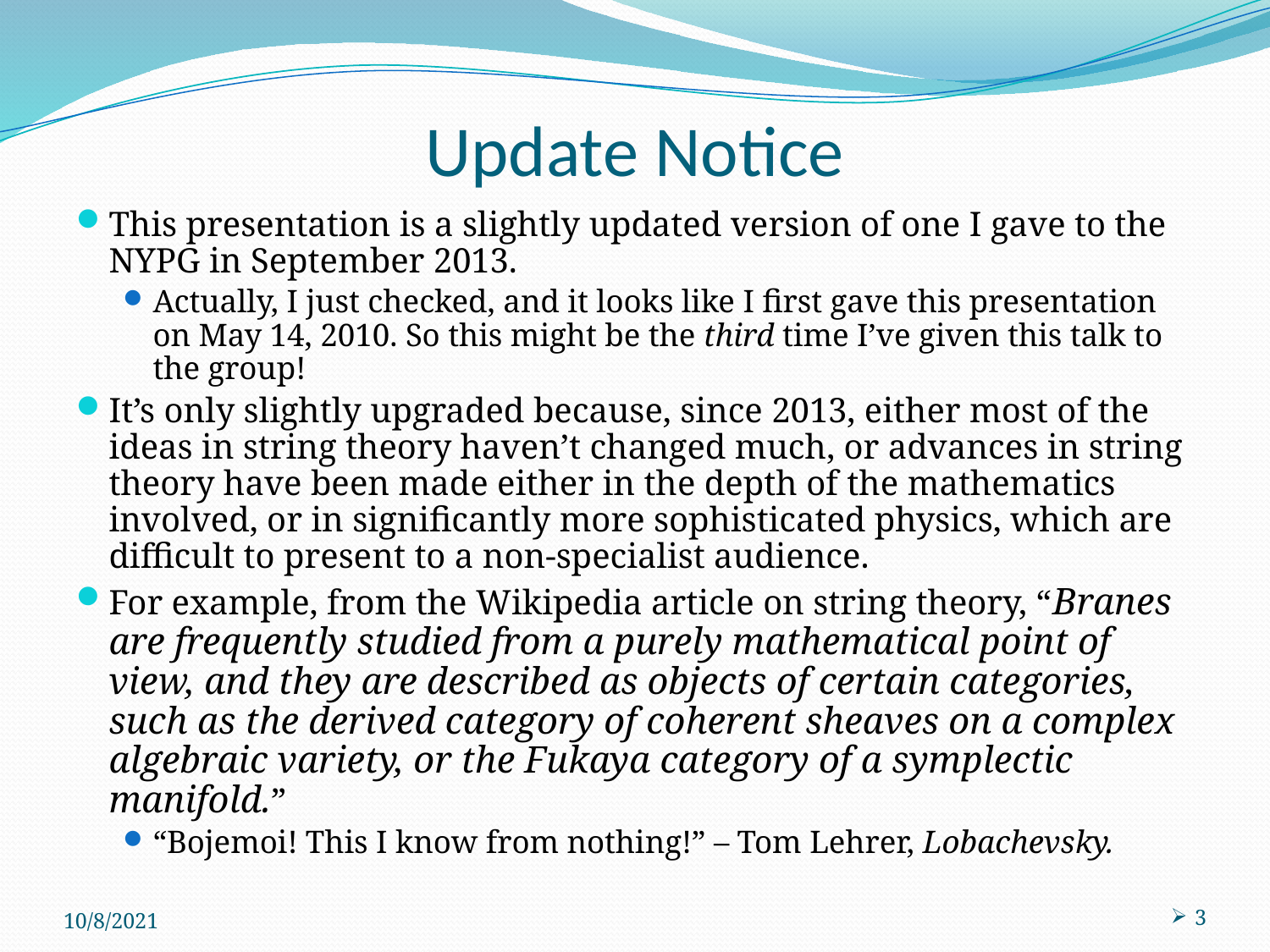

# Update Notice
This presentation is a slightly updated version of one I gave to the NYPG in September 2013.
Actually, I just checked, and it looks like I first gave this presentation on May 14, 2010. So this might be the third time I’ve given this talk to the group!
It’s only slightly upgraded because, since 2013, either most of the ideas in string theory haven’t changed much, or advances in string theory have been made either in the depth of the mathematics involved, or in significantly more sophisticated physics, which are difficult to present to a non-specialist audience.
For example, from the Wikipedia article on string theory, “Branes are frequently studied from a purely mathematical point of view, and they are described as objects of certain categories, such as the derived category of coherent sheaves on a complex algebraic variety, or the Fukaya category of a symplectic manifold.”
“Bojemoi! This I know from nothing!” – Tom Lehrer, Lobachevsky.
10/8/2021
3